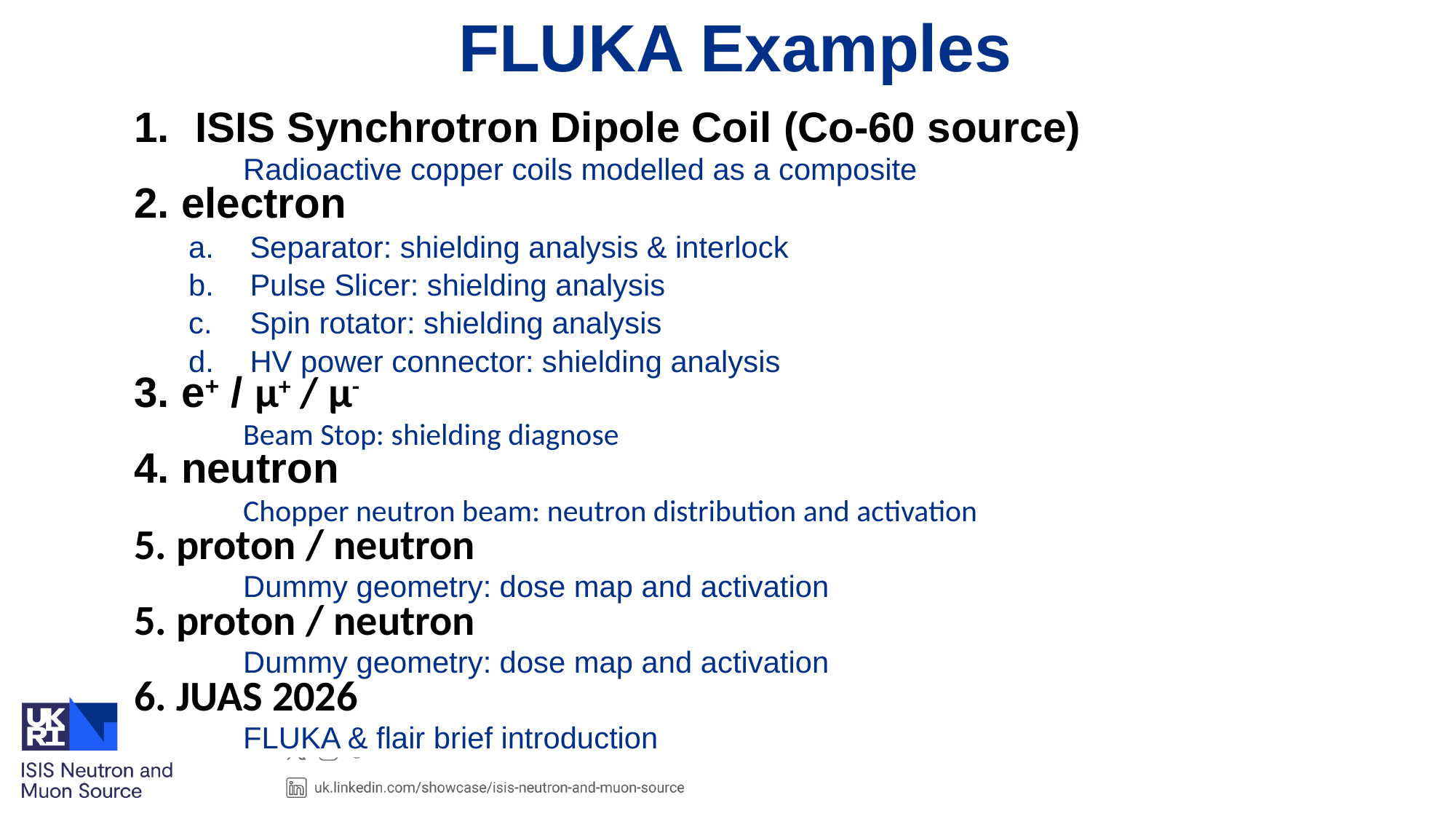

FLUKA Examples
ISIS Synchrotron Dipole Coil (Co-60 source)
 	Radioactive copper coils modelled as a composite
2. electron
Separator: shielding analysis & interlock
Pulse Slicer: shielding analysis
Spin rotator: shielding analysis
HV power connector: shielding analysis
3. e+ / µ+ / µ-
	Beam Stop: shielding diagnose
4. neutron
	Chopper neutron beam: neutron distribution and activation
5. proton / neutron
	Dummy geometry: dose map and activation
5. proton / neutron
	Dummy geometry: dose map and activation
6. JUAS 2026
	FLUKA & flair brief introduction